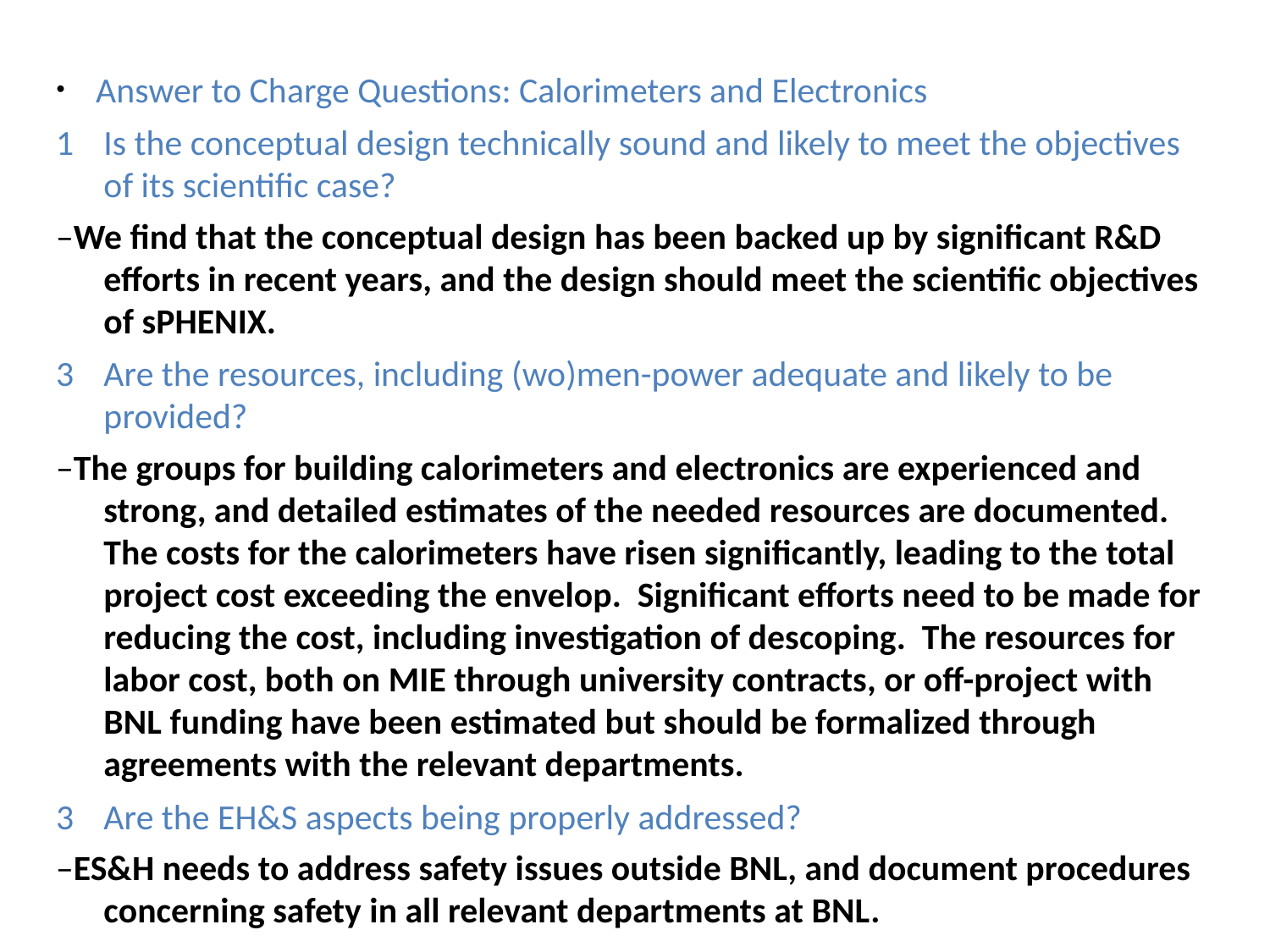

Answer to Charge Questions: Calorimeters and Electronics
1	Is the conceptual design technically sound and likely to meet the objectives of its scientific case?
–We find that the conceptual design has been backed up by significant R&D efforts in recent years, and the design should meet the scientific objectives of sPHENIX.
3	Are the resources, including (wo)men-power adequate and likely to be provided?
–The groups for building calorimeters and electronics are experienced and strong, and detailed estimates of the needed resources are documented.   The costs for the calorimeters have risen significantly, leading to the total project cost exceeding the envelop.  Significant efforts need to be made for reducing the cost, including investigation of descoping.  The resources for labor cost, both on MIE through university contracts, or off-project with BNL funding have been estimated but should be formalized through agreements with the relevant departments.
3	Are the EH&S aspects being properly addressed?
–ES&H needs to address safety issues outside BNL, and document procedures concerning safety in all relevant departments at BNL.